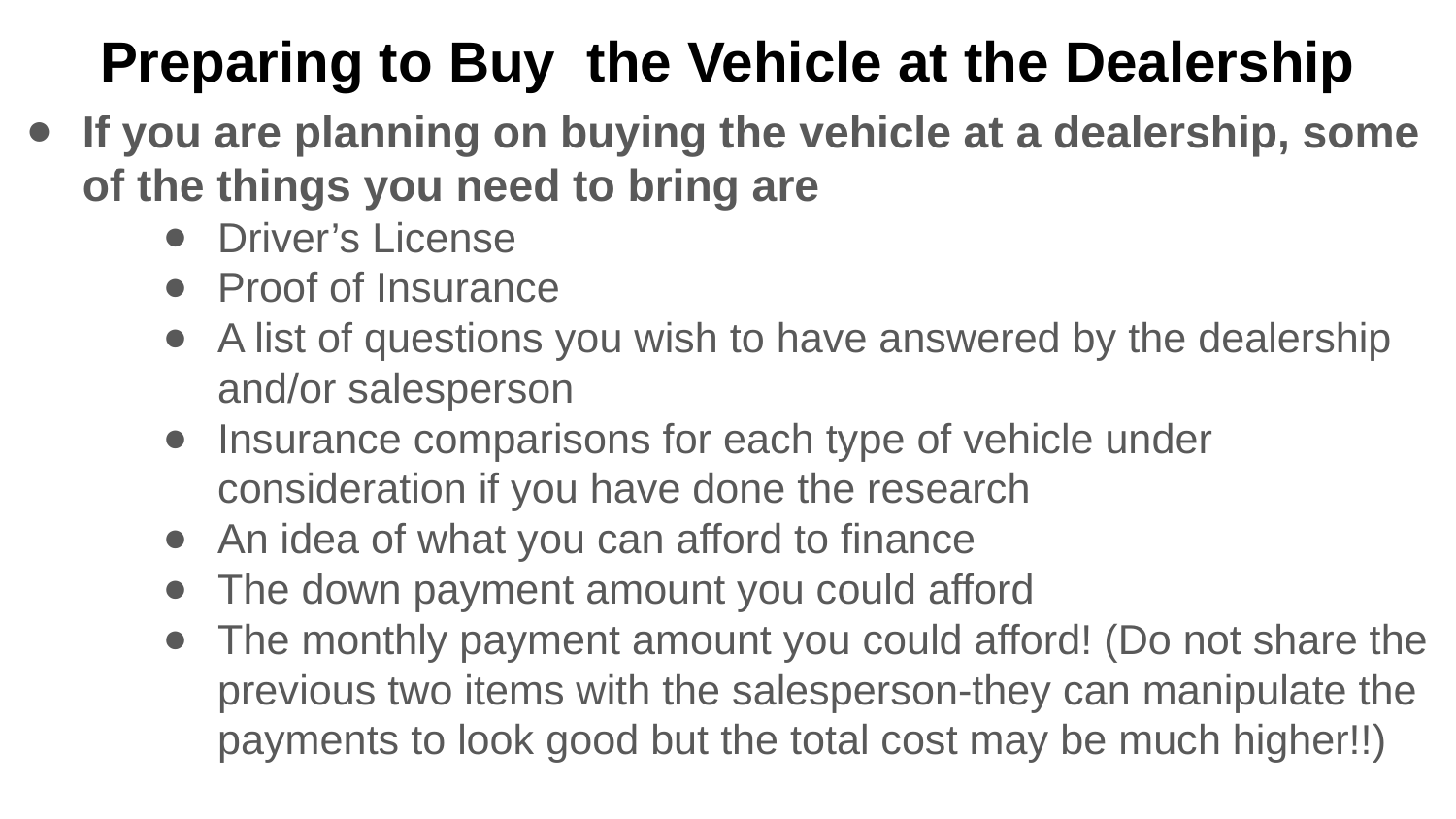

# Preparing to Buy  the Vehicle at the Dealership

If you are planning on buying the vehicle at a dealership, some of the things you need to bring are
Driver’s License
Proof of Insurance
A list of questions you wish to have answered by the dealership and/or salesperson
Insurance comparisons for each type of vehicle under consideration if you have done the research
An idea of what you can afford to finance
The down payment amount you could afford
The monthly payment amount you could afford! (Do not share the previous two items with the salesperson-they can manipulate the payments to look good but the total cost may be much higher!!)